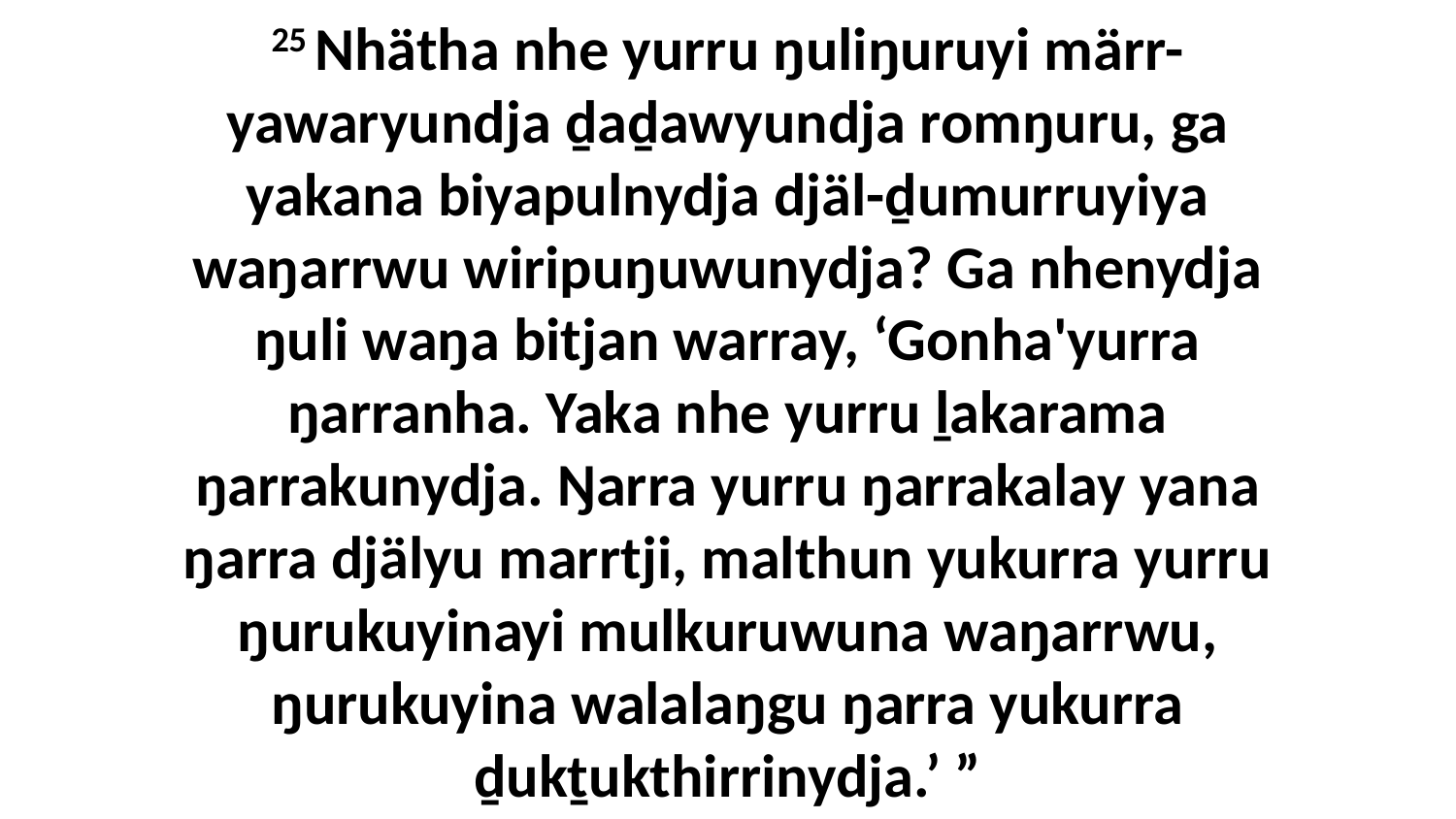

25 Nhätha nhe yurru ŋuliŋuruyi märr-yawaryundja ḏaḏawyundja romŋuru, ga yakana biyapulnydja djäl-ḏumurruyiya waŋarrwu wiripuŋuwunydja? Ga nhenydja ŋuli waŋa bitjan warray, ‘Gonha'yurra ŋarranha. Yaka nhe yurru ḻakarama ŋarrakunydja. Ŋarra yurru ŋarrakalay yana ŋarra djälyu marrtji, malthun yukurra yurru ŋurukuyinayi mulkuruwuna waŋarrwu, ŋurukuyina walalaŋgu ŋarra yukurra ḏukṯukthirrinydja.’ ”